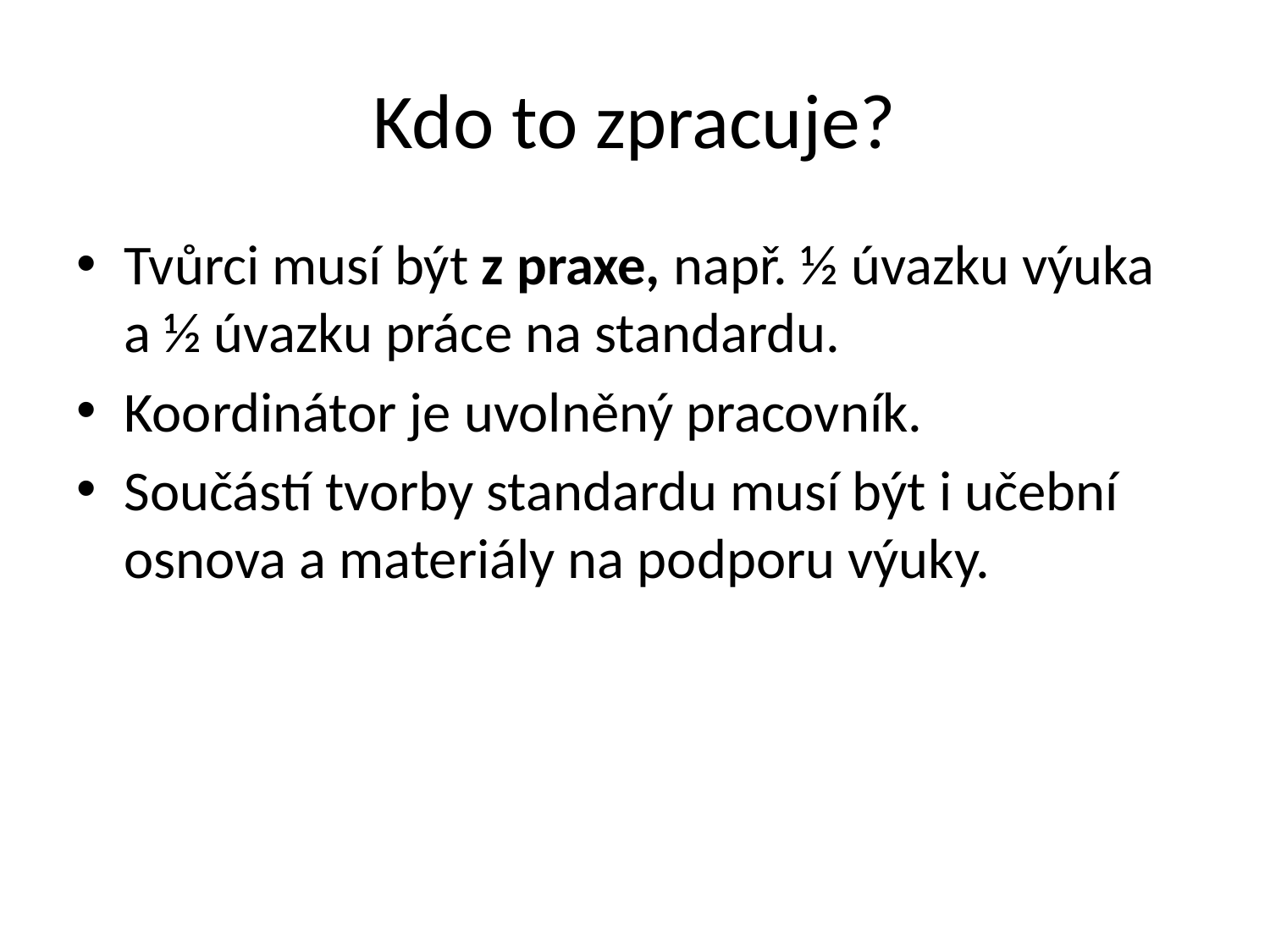

# Kdo to zpracuje?
Tvůrci musí být z praxe, např. ½ úvazku výuka a ½ úvazku práce na standardu.
Koordinátor je uvolněný pracovník.
Součástí tvorby standardu musí být i učební osnova a materiály na podporu výuky.